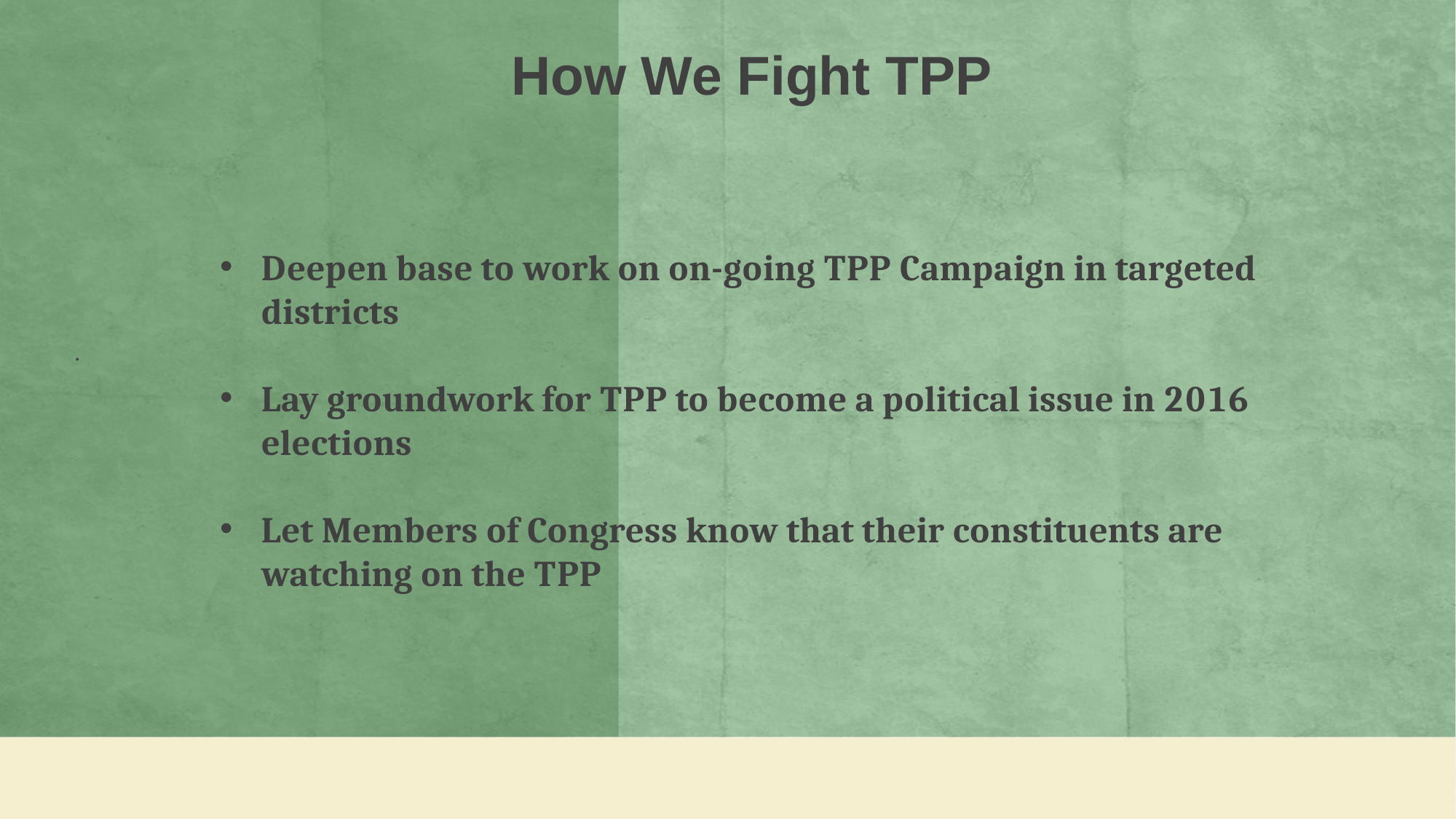

How We Fight TPP

.

Deepen base to work on on-going TPP Campaign in targeted districts
Lay groundwork for TPP to become a political issue in 2016 elections
Let Members of Congress know that their constituents are watching on the TPP